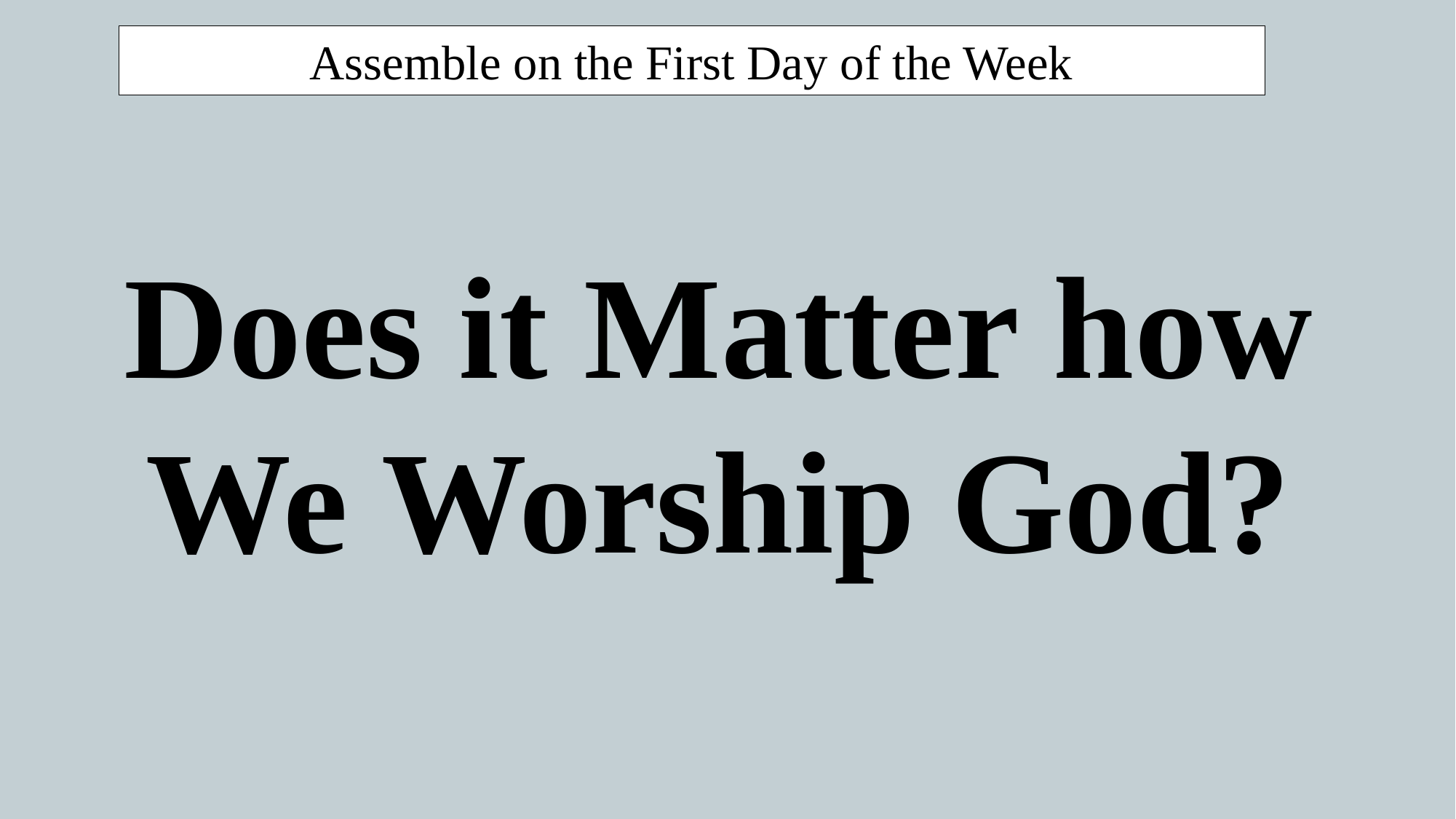

Assemble on the First Day of the Week
Does it Matter how We Worship God?